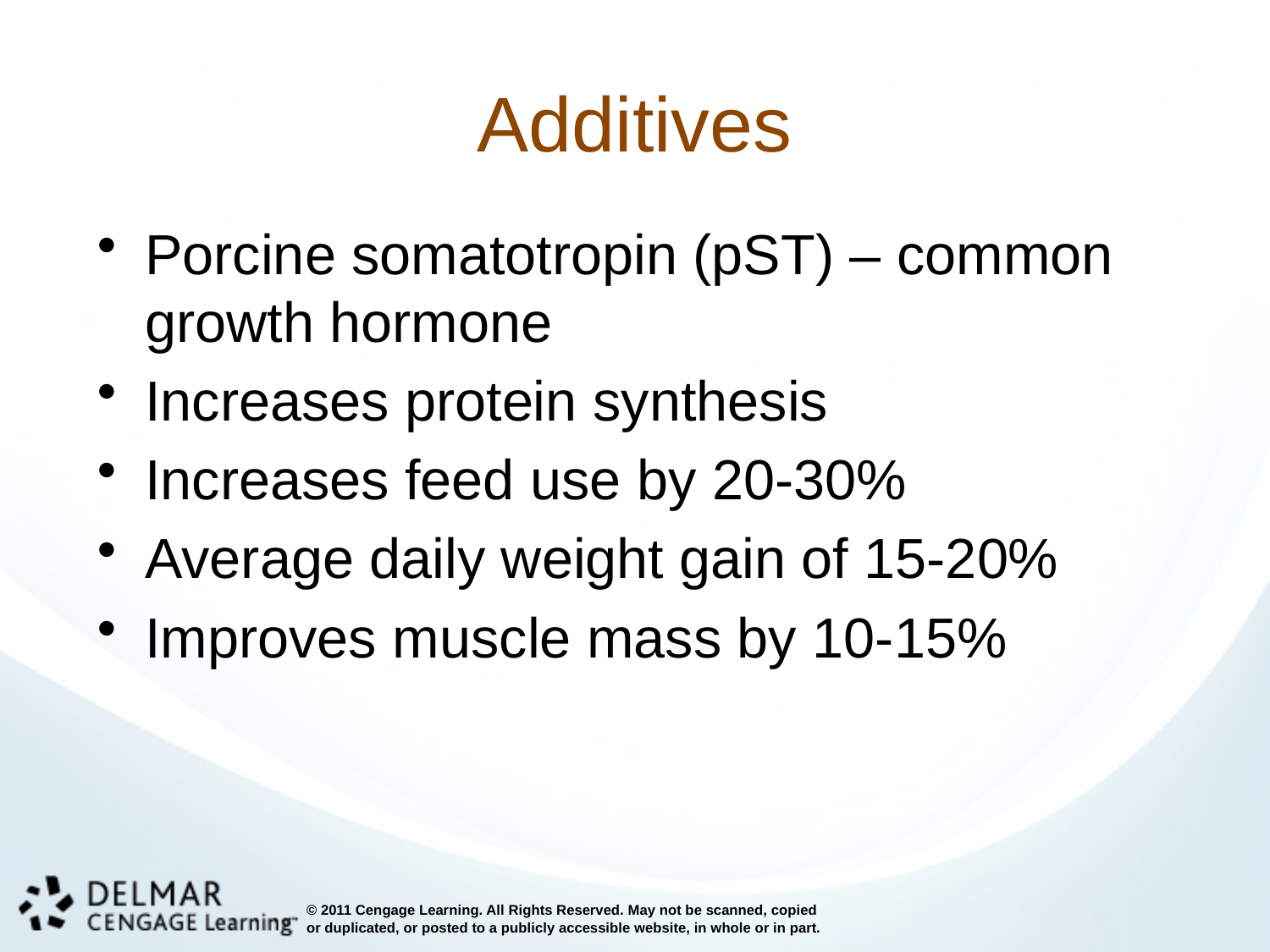

# Additives
Porcine somatotropin (pST) – common growth hormone
Increases protein synthesis
Increases feed use by 20-30%
Average daily weight gain of 15-20%
Improves muscle mass by 10-15%